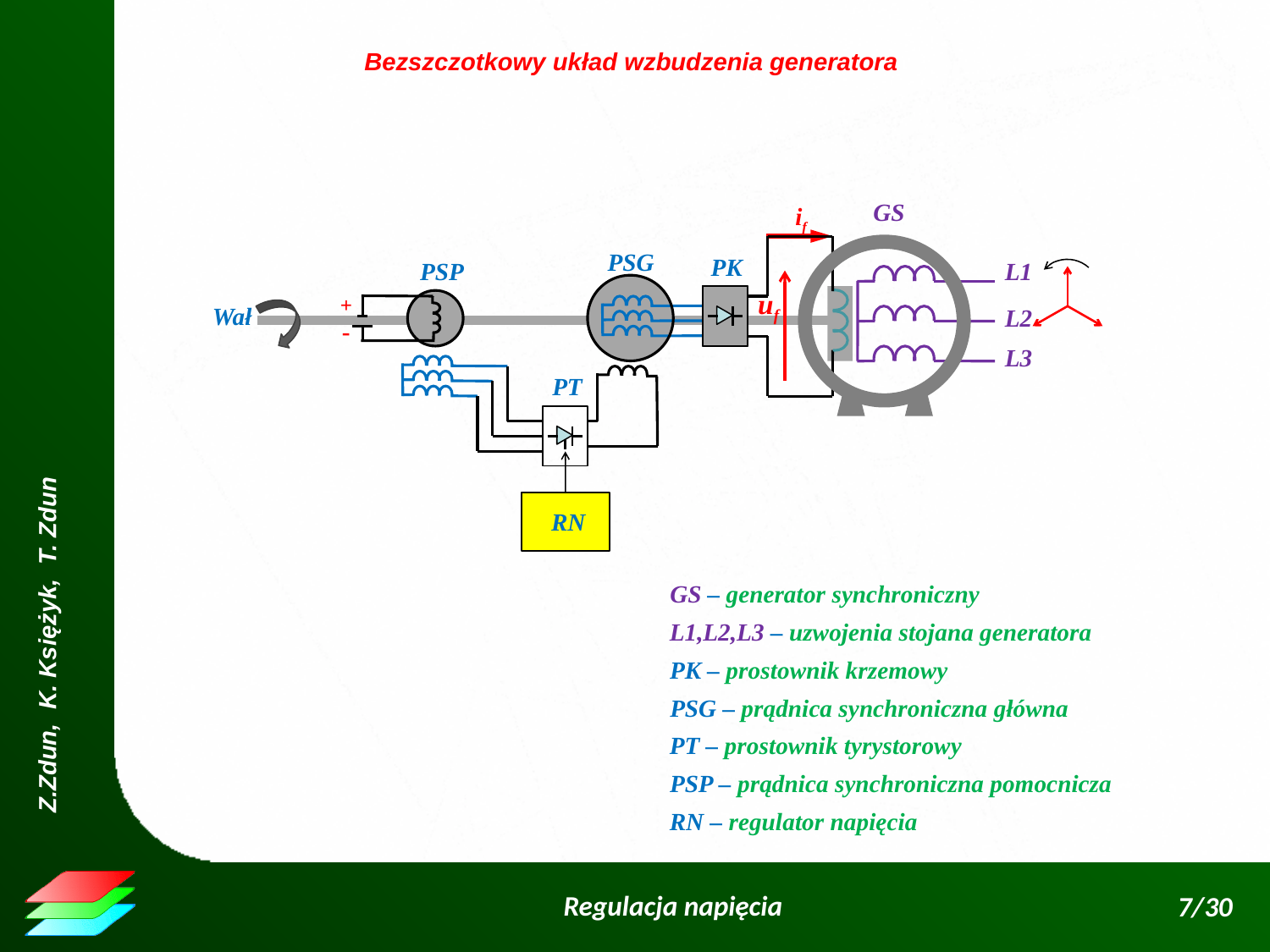

Bezszczotkowy układ wzbudzenia generatora
GS

if
uf

PSG
PK
PSP
L1

L2

L3

Wał

+
-

PT

RN
GS – generator synchroniczny
L1,L2,L3 – uzwojenia stojana generatora
PK – prostownik krzemowy
PSG – prądnica synchroniczna główna
PT – prostownik tyrystorowy
PSP – prądnica synchroniczna pomocnicza
RN – regulator napięcia